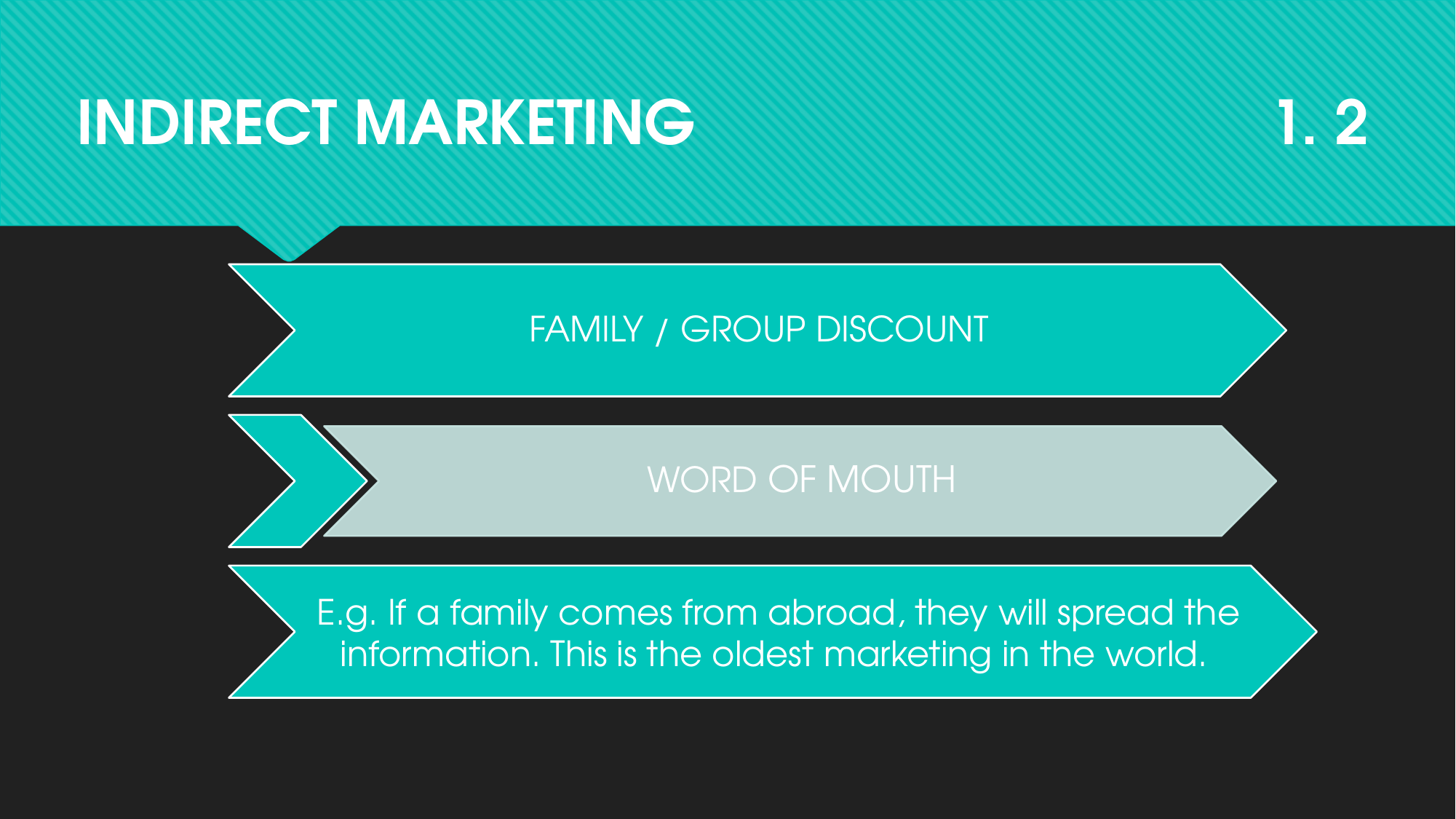

INDIRECT MARKETING                                  1. 2

FAMILY / GROUP DISCOUNT

WORD OF MOUTH

 E.g. If a family comes from abroad, they will spread the information. This is the oldest marketing in the world.